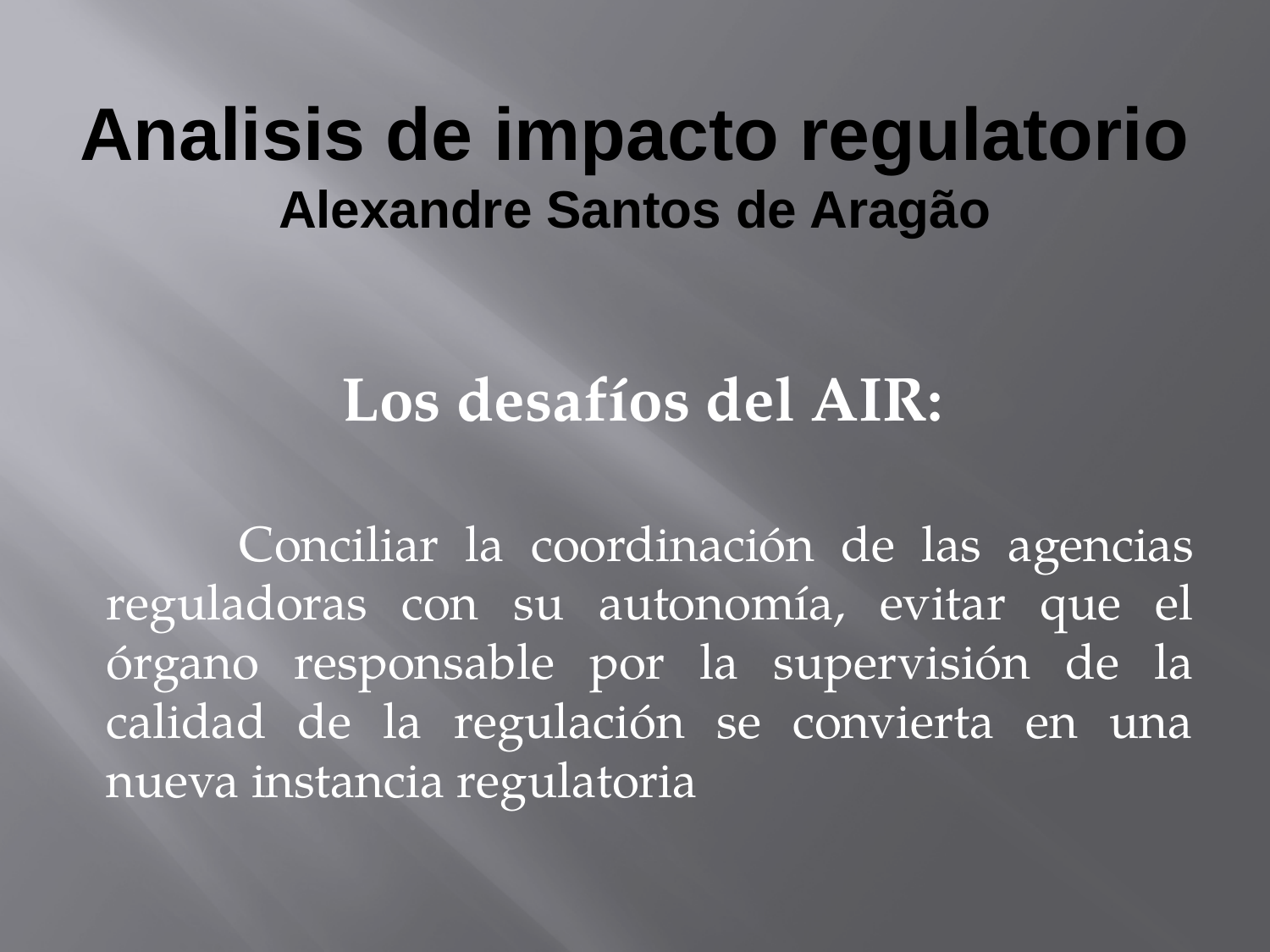

# Analisis de impacto regulatorio Alexandre Santos de Aragão

Los desafíos del AIR:

     Conciliar la coordinación de las agencias reguladoras con su autonomía, evitar que el órgano responsable por la supervisión de la calidad de la regulación se convierta en una nueva instancia regulatoria